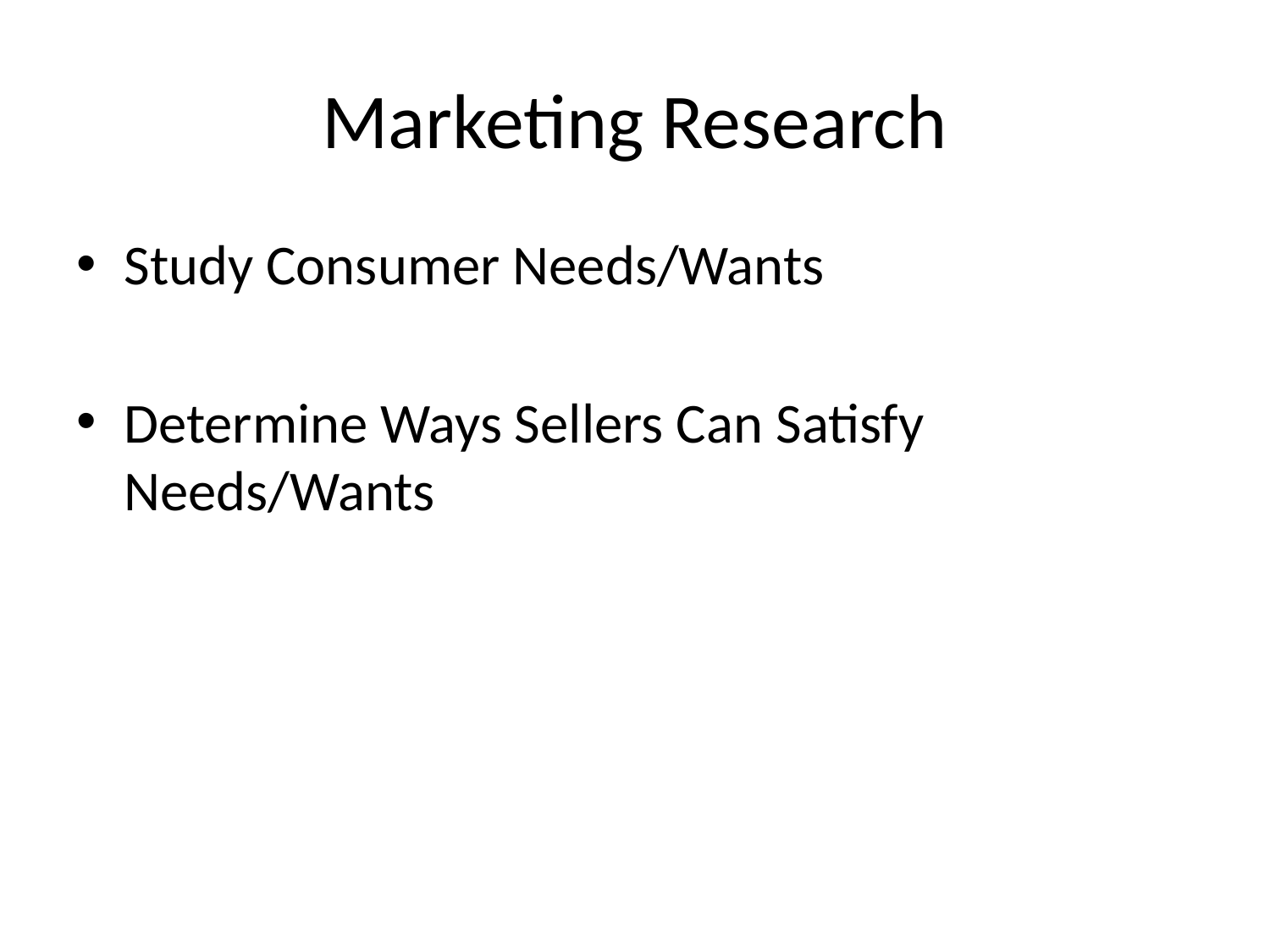

# Marketing Research
Study Consumer Needs/Wants

Determine Ways Sellers Can Satisfy Needs/Wants